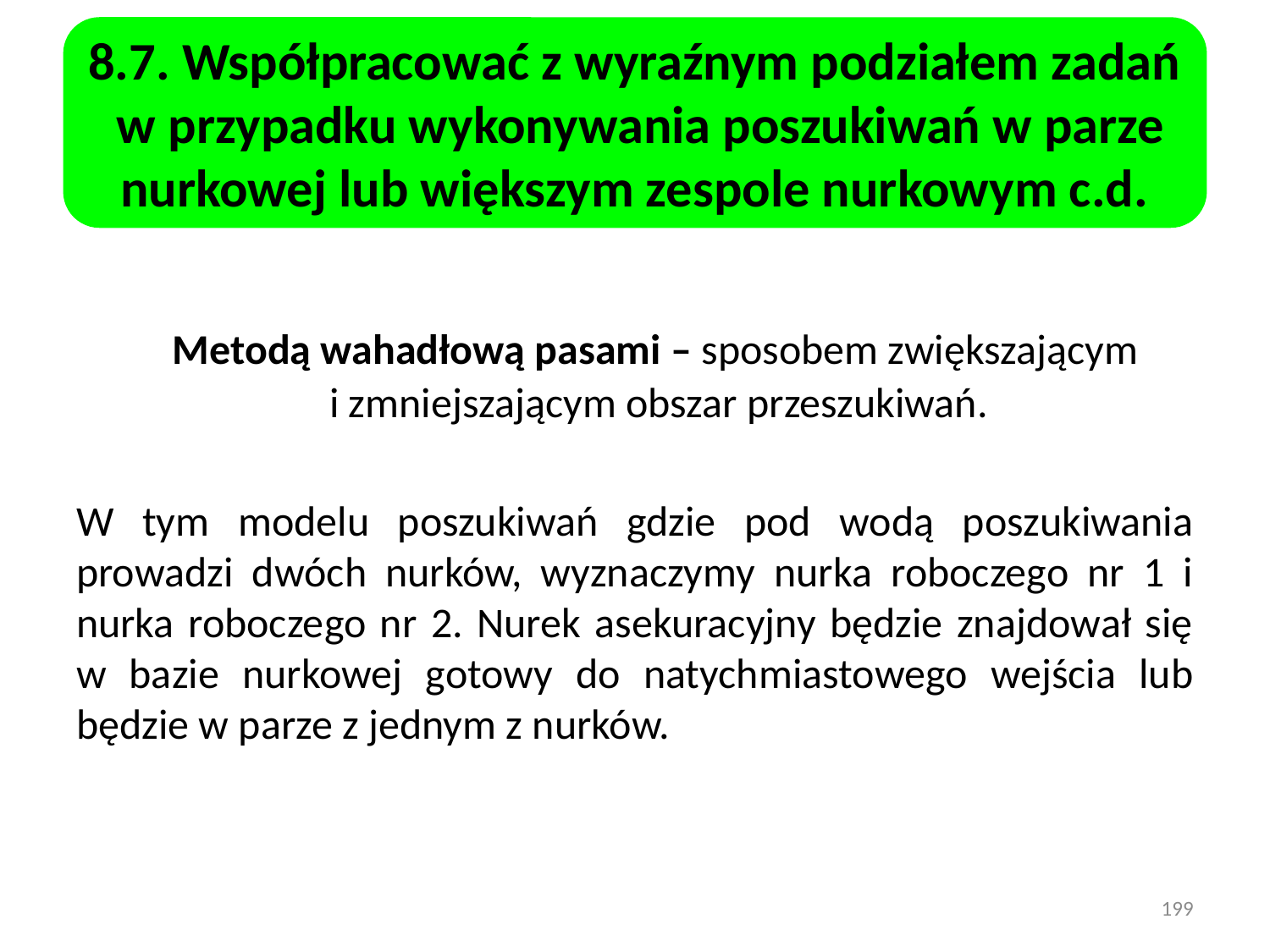

8.7. Współpracować z wyraźnym podziałem zadań  w przypadku wykonywania poszukiwań w parze nurkowej lub większym zespole nurkowym c.d.

    Metodą wahadłową pasami – sposobem zwiększającym
i zmniejszającym obszar przeszukiwań.

W tym modelu poszukiwań gdzie pod wodą poszukiwania prowadzi dwóch nurków, wyznaczymy nurka roboczego nr 1 i nurka roboczego nr 2. Nurek asekuracyjny będzie znajdował się w bazie nurkowej gotowy do natychmiastowego wejścia lub będzie w parze z jednym z nurków.
199